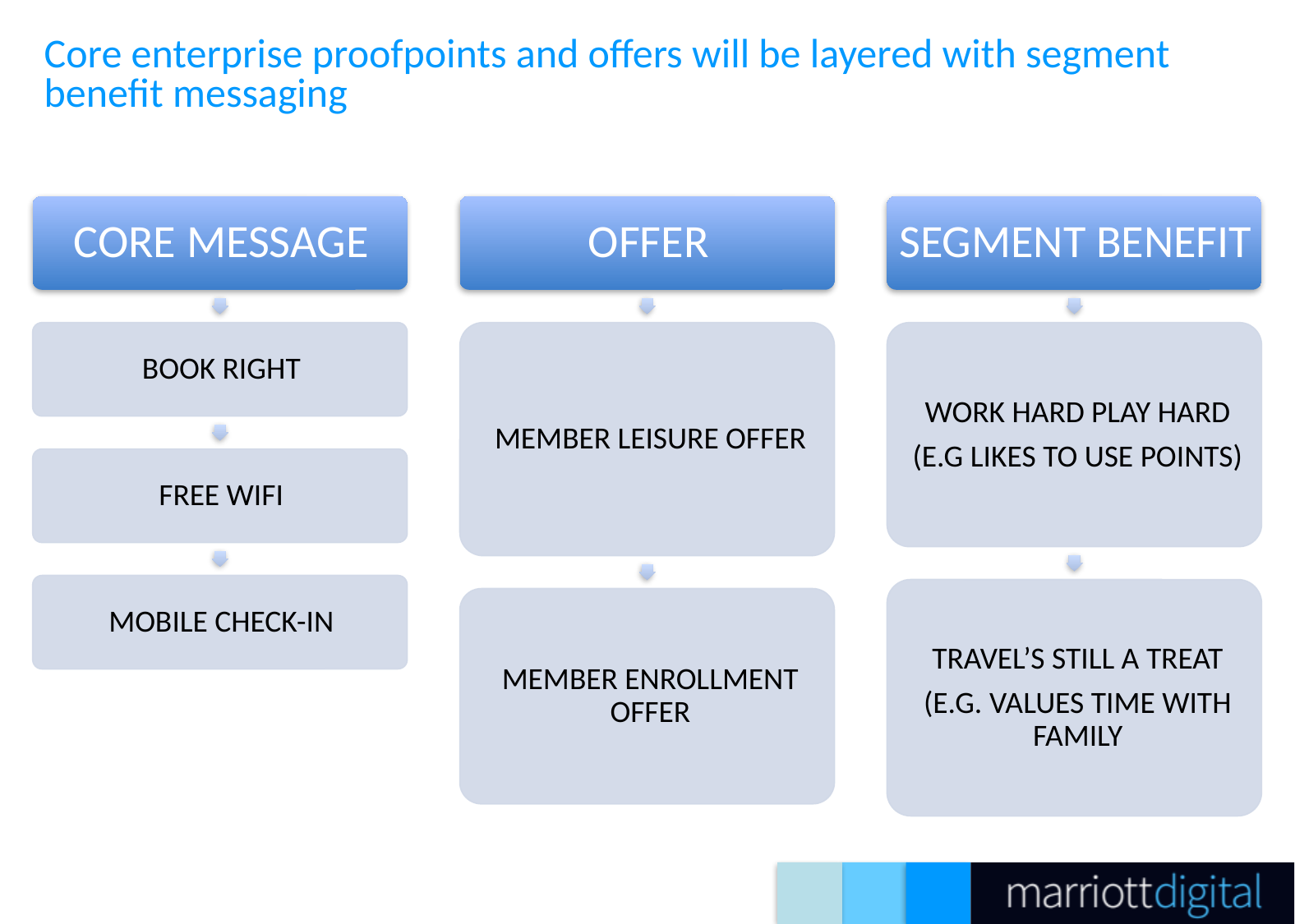

# Core enterprise proofpoints and offers will be layered with segment benefit messaging
CORE MESSAGE
BOOK RIGHT
FREE WIFI
MOBILE CHECK-IN
OFFER
MEMBER LEISURE OFFER
MEMBER ENROLLMENT OFFER
SEGMENT BENEFIT
WORK HARD PLAY HARD
(E.G LIKES TO USE POINTS)
TRAVEL’S STILL A TREAT
(E.G. VALUES TIME WITH FAMILY